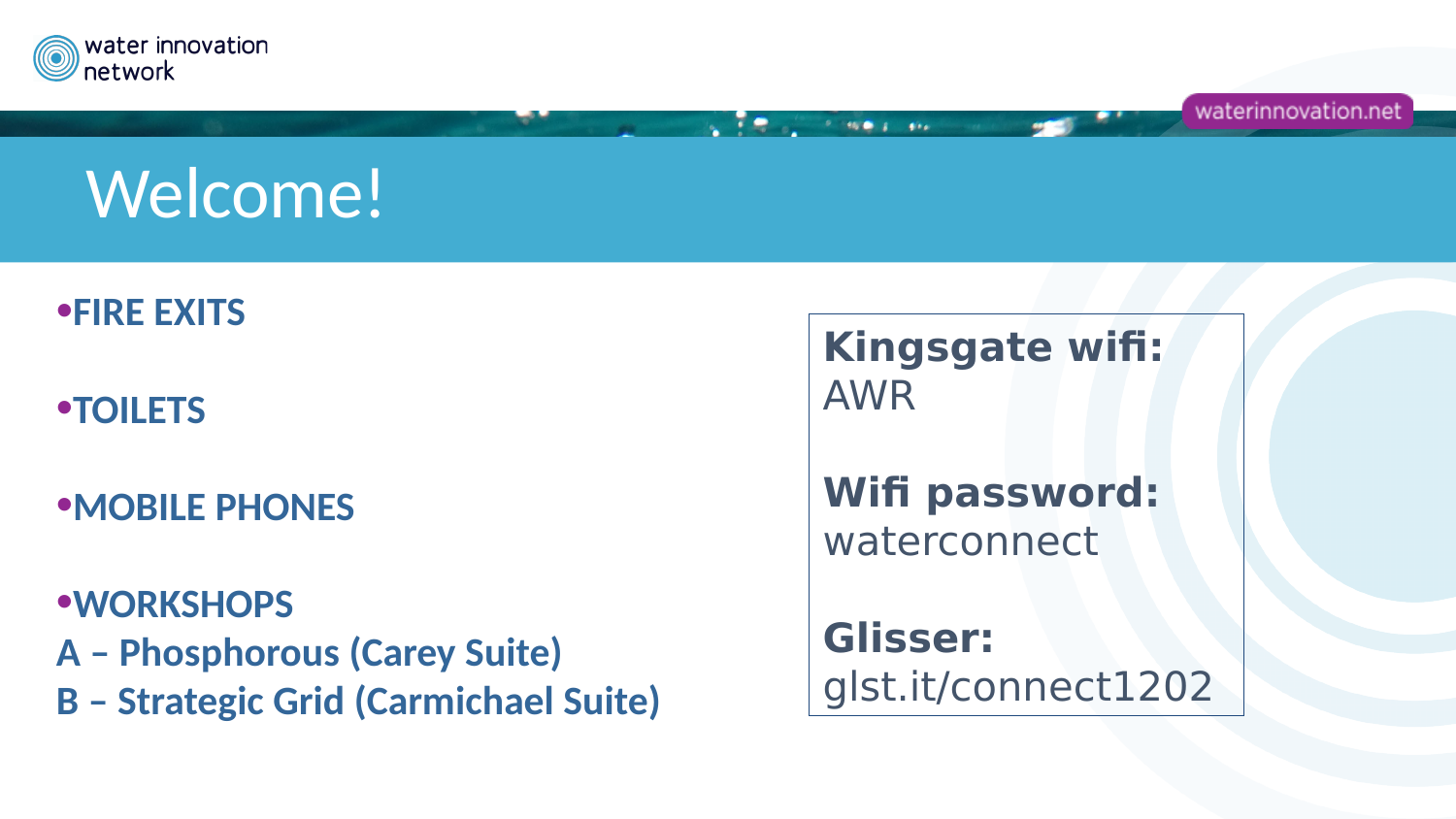

# Welcome!
FIRE EXITS

TOILETS

MOBILE PHONES

WORKSHOPS
A – Phosphorous (Carey Suite)
B – Strategic Grid (Carmichael Suite)
Kingsgate wifi:
AWR
Wifi password:
waterconnect

Glisser:
glst.it/connect1202